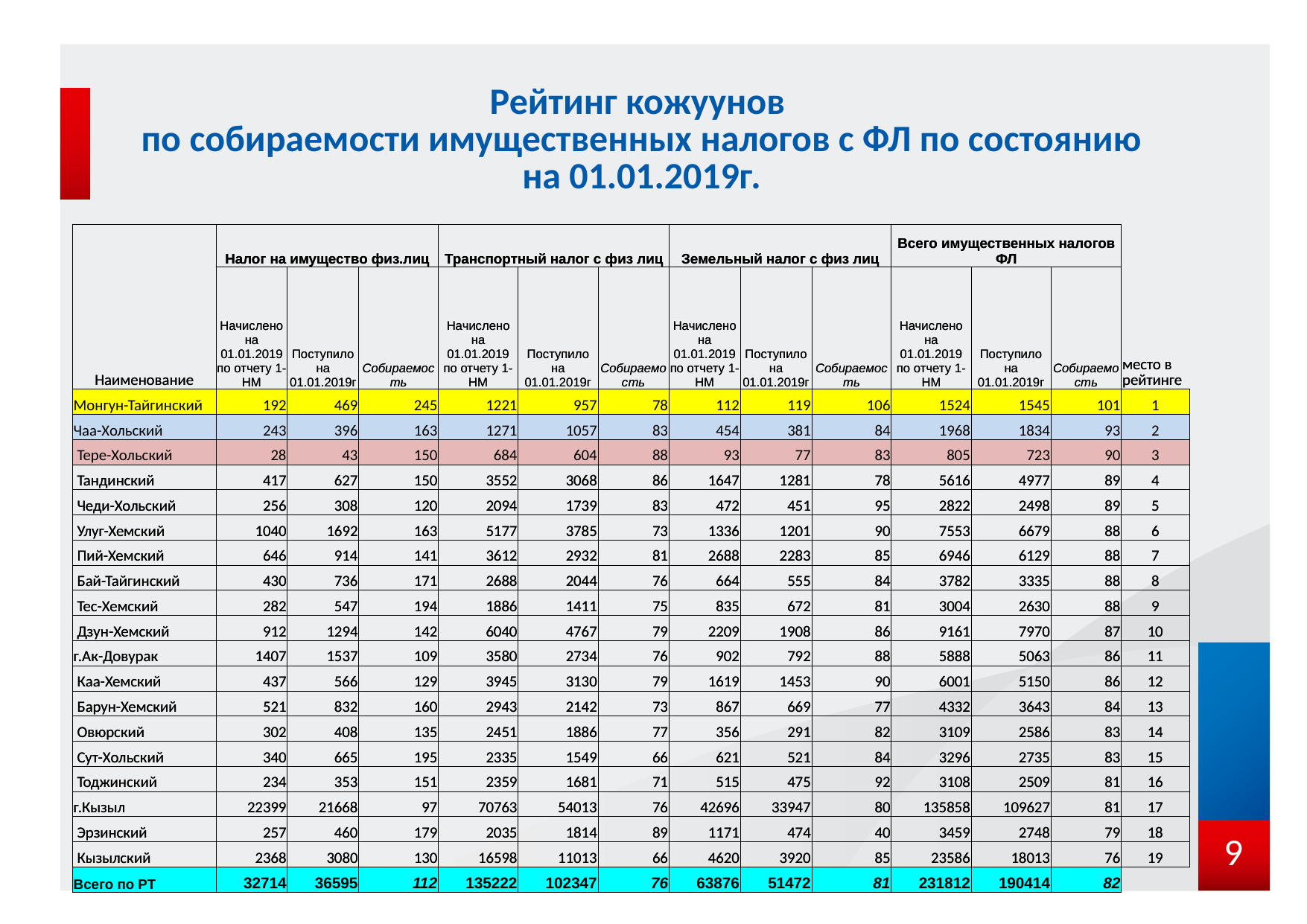

# Рейтинг кожуунов по собираемости имущественных налогов с ФЛ по состоянию на 01.01.2019г.
| Наименование | Налог на имущество физ.лиц |  |  | Транспортный налог c физ лиц |  |  | Земельный налог c физ лиц |  |  | Всего имущественных налогов ФЛ |  |  |  |
| --- | --- | --- | --- | --- | --- | --- | --- | --- | --- | --- | --- | --- | --- |
|  | Начислено на 01.01.2019 по отчету 1-НМ | Поступило на 01.01.2019г | Собираемость | Начислено на 01.01.2019 по отчету 1-НМ | Поступило на 01.01.2019г | Собираемость | Начислено на 01.01.2019 по отчету 1-НМ | Поступило на 01.01.2019г | Собираемость | Начислено на 01.01.2019 по отчету 1-НМ | Поступило на 01.01.2019г | Собираемость | место в рейтинге |
| Монгун-Тайгинский | 192 | 469 | 245 | 1221 | 957 | 78 | 112 | 119 | 106 | 1524 | 1545 | 101 | 1 |
| Чаа-Хольский | 243 | 396 | 163 | 1271 | 1057 | 83 | 454 | 381 | 84 | 1968 | 1834 | 93 | 2 |
| Тере-Хольский | 28 | 43 | 150 | 684 | 604 | 88 | 93 | 77 | 83 | 805 | 723 | 90 | 3 |
| Тандинский | 417 | 627 | 150 | 3552 | 3068 | 86 | 1647 | 1281 | 78 | 5616 | 4977 | 89 | 4 |
| Чеди-Хольский | 256 | 308 | 120 | 2094 | 1739 | 83 | 472 | 451 | 95 | 2822 | 2498 | 89 | 5 |
| Улуг-Хемский | 1040 | 1692 | 163 | 5177 | 3785 | 73 | 1336 | 1201 | 90 | 7553 | 6679 | 88 | 6 |
| Пий-Хемский | 646 | 914 | 141 | 3612 | 2932 | 81 | 2688 | 2283 | 85 | 6946 | 6129 | 88 | 7 |
| Бай-Тайгинский | 430 | 736 | 171 | 2688 | 2044 | 76 | 664 | 555 | 84 | 3782 | 3335 | 88 | 8 |
| Тес-Хемский | 282 | 547 | 194 | 1886 | 1411 | 75 | 835 | 672 | 81 | 3004 | 2630 | 88 | 9 |
| Дзун-Хемский | 912 | 1294 | 142 | 6040 | 4767 | 79 | 2209 | 1908 | 86 | 9161 | 7970 | 87 | 10 |
| г.Ак-Довурак | 1407 | 1537 | 109 | 3580 | 2734 | 76 | 902 | 792 | 88 | 5888 | 5063 | 86 | 11 |
| Каа-Хемский | 437 | 566 | 129 | 3945 | 3130 | 79 | 1619 | 1453 | 90 | 6001 | 5150 | 86 | 12 |
| Барун-Хемский | 521 | 832 | 160 | 2943 | 2142 | 73 | 867 | 669 | 77 | 4332 | 3643 | 84 | 13 |
| Овюрский | 302 | 408 | 135 | 2451 | 1886 | 77 | 356 | 291 | 82 | 3109 | 2586 | 83 | 14 |
| Сут-Хольский | 340 | 665 | 195 | 2335 | 1549 | 66 | 621 | 521 | 84 | 3296 | 2735 | 83 | 15 |
| Тоджинский | 234 | 353 | 151 | 2359 | 1681 | 71 | 515 | 475 | 92 | 3108 | 2509 | 81 | 16 |
| г.Кызыл | 22399 | 21668 | 97 | 70763 | 54013 | 76 | 42696 | 33947 | 80 | 135858 | 109627 | 81 | 17 |
| Эрзинский | 257 | 460 | 179 | 2035 | 1814 | 89 | 1171 | 474 | 40 | 3459 | 2748 | 79 | 18 |
| Кызылский | 2368 | 3080 | 130 | 16598 | 11013 | 66 | 4620 | 3920 | 85 | 23586 | 18013 | 76 | 19 |
| Всего по РТ | 32714 | 36595 | 112 | 135222 | 102347 | 76 | 63876 | 51472 | 81 | 231812 | 190414 | 82 |  |
| Наименование | Налог на имущество физ.лиц |  |  | Транспортный налог c физ лиц |  |  | Земельный налог c физ лиц |  |  | Всего имущественных налогов ФЛ |  |  |  |
| --- | --- | --- | --- | --- | --- | --- | --- | --- | --- | --- | --- | --- | --- |
|  | Начислено на 01.01.2019 по отчету 1-НМ | Поступило на 01.01.2019г | Собираемость | Начислено на 01.01.2019 по отчету 1-НМ | Поступило на 01.01.2019г | Собираемость | Начислено на 01.01.2019 по отчету 1-НМ | Поступило на 01.01.2019г | Собираемость | Начислено на 01.01.2019 по отчету 1-НМ | Поступило на 01.01.2019г | Собираемость | место в рейтинге |
| Монгун-Тайгинский | 192 | 469 | 245 | 1221 | 957 | 78 | 112 | 119 | 106 | 1524 | 1545 | 101 | 1 |
| Чаа-Хольский | 243 | 396 | 163 | 1271 | 1057 | 83 | 454 | 381 | 84 | 1968 | 1834 | 93 | 2 |
| Тере-Хольский | 28 | 43 | 150 | 684 | 604 | 88 | 93 | 77 | 83 | 805 | 723 | 90 | 3 |
| Тандинский | 417 | 627 | 150 | 3552 | 3068 | 86 | 1647 | 1281 | 78 | 5616 | 4977 | 89 | 4 |
| Чеди-Хольский | 256 | 308 | 120 | 2094 | 1739 | 83 | 472 | 451 | 95 | 2822 | 2498 | 89 | 5 |
| Улуг-Хемский | 1040 | 1692 | 163 | 5177 | 3785 | 73 | 1336 | 1201 | 90 | 7553 | 6679 | 88 | 6 |
| Пий-Хемский | 646 | 914 | 141 | 3612 | 2932 | 81 | 2688 | 2283 | 85 | 6946 | 6129 | 88 | 7 |
| Бай-Тайгинский | 430 | 736 | 171 | 2688 | 2044 | 76 | 664 | 555 | 84 | 3782 | 3335 | 88 | 8 |
| Тес-Хемский | 282 | 547 | 194 | 1886 | 1411 | 75 | 835 | 672 | 81 | 3004 | 2630 | 88 | 9 |
| Дзун-Хемский | 912 | 1294 | 142 | 6040 | 4767 | 79 | 2209 | 1908 | 86 | 9161 | 7970 | 87 | 10 |
| г.Ак-Довурак | 1407 | 1537 | 109 | 3580 | 2734 | 76 | 902 | 792 | 88 | 5888 | 5063 | 86 | 11 |
| Каа-Хемский | 437 | 566 | 129 | 3945 | 3130 | 79 | 1619 | 1453 | 90 | 6001 | 5150 | 86 | 12 |
| Барун-Хемский | 521 | 832 | 160 | 2943 | 2142 | 73 | 867 | 669 | 77 | 4332 | 3643 | 84 | 13 |
| Овюрский | 302 | 408 | 135 | 2451 | 1886 | 77 | 356 | 291 | 82 | 3109 | 2586 | 83 | 14 |
| Сут-Хольский | 340 | 665 | 195 | 2335 | 1549 | 66 | 621 | 521 | 84 | 3296 | 2735 | 83 | 15 |
| Тоджинский | 234 | 353 | 151 | 2359 | 1681 | 71 | 515 | 475 | 92 | 3108 | 2509 | 81 | 16 |
| г.Кызыл | 22399 | 21668 | 97 | 70763 | 54013 | 76 | 42696 | 33947 | 80 | 135858 | 109627 | 81 | 17 |
| Эрзинский | 257 | 460 | 179 | 2035 | 1814 | 89 | 1171 | 474 | 40 | 3459 | 2748 | 79 | 18 |
| Кызылский | 2368 | 3080 | 130 | 16598 | 11013 | 66 | 4620 | 3920 | 85 | 23586 | 18013 | 76 | 19 |
| Всего по РТ | 32714 | 36595 | 112 | 135222 | 102347 | 76 | 63876 | 51472 | 81 | 231812 | 190414 | 82 |  |
9